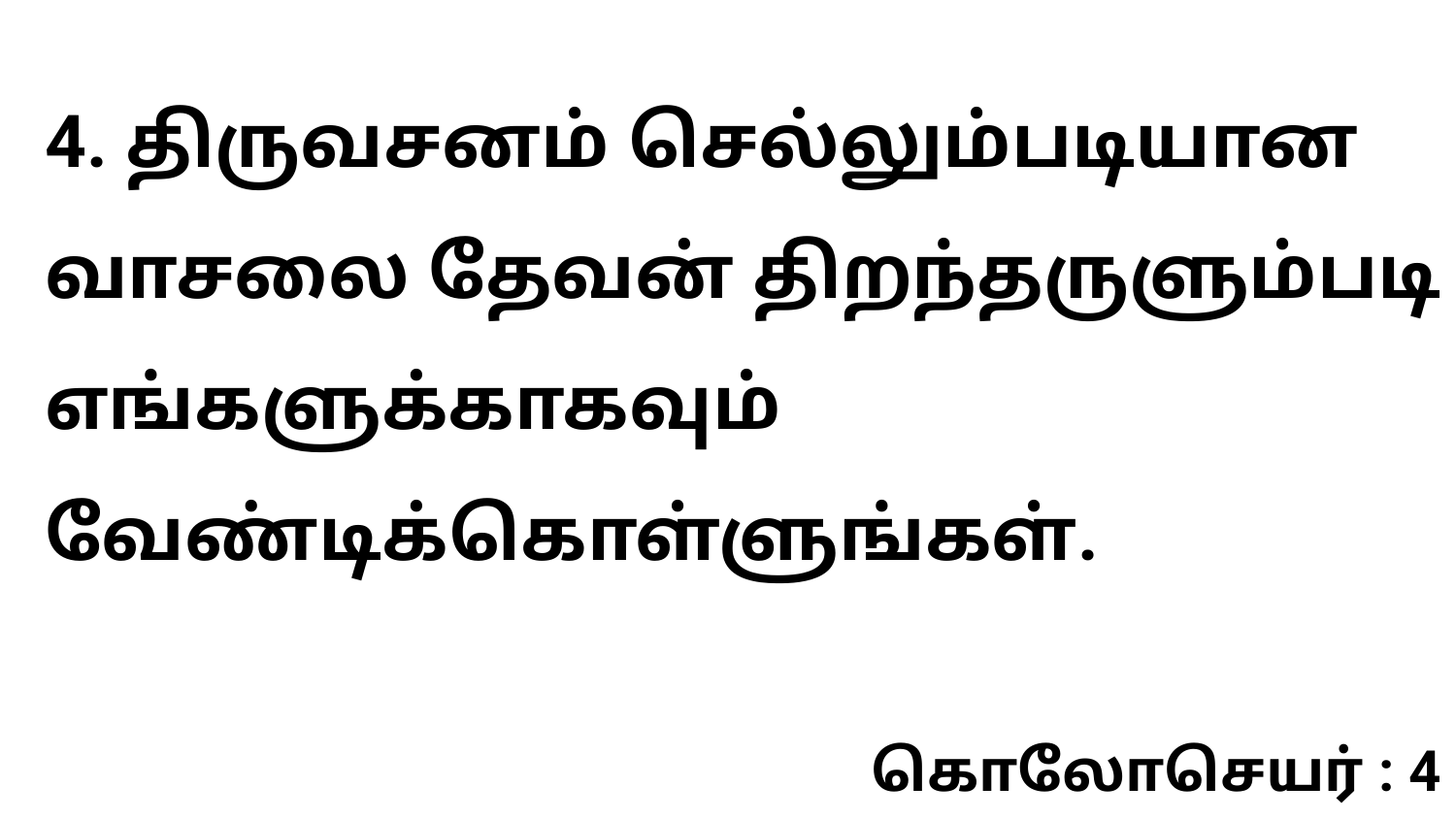

4. திருவசனம் செல்லும்படியான வாசலை தேவன் திறந்தருளும்படி எங்களுக்காகவும் வேண்டிக்கொள்ளுங்கள்.
கொலோசெயர் : 4